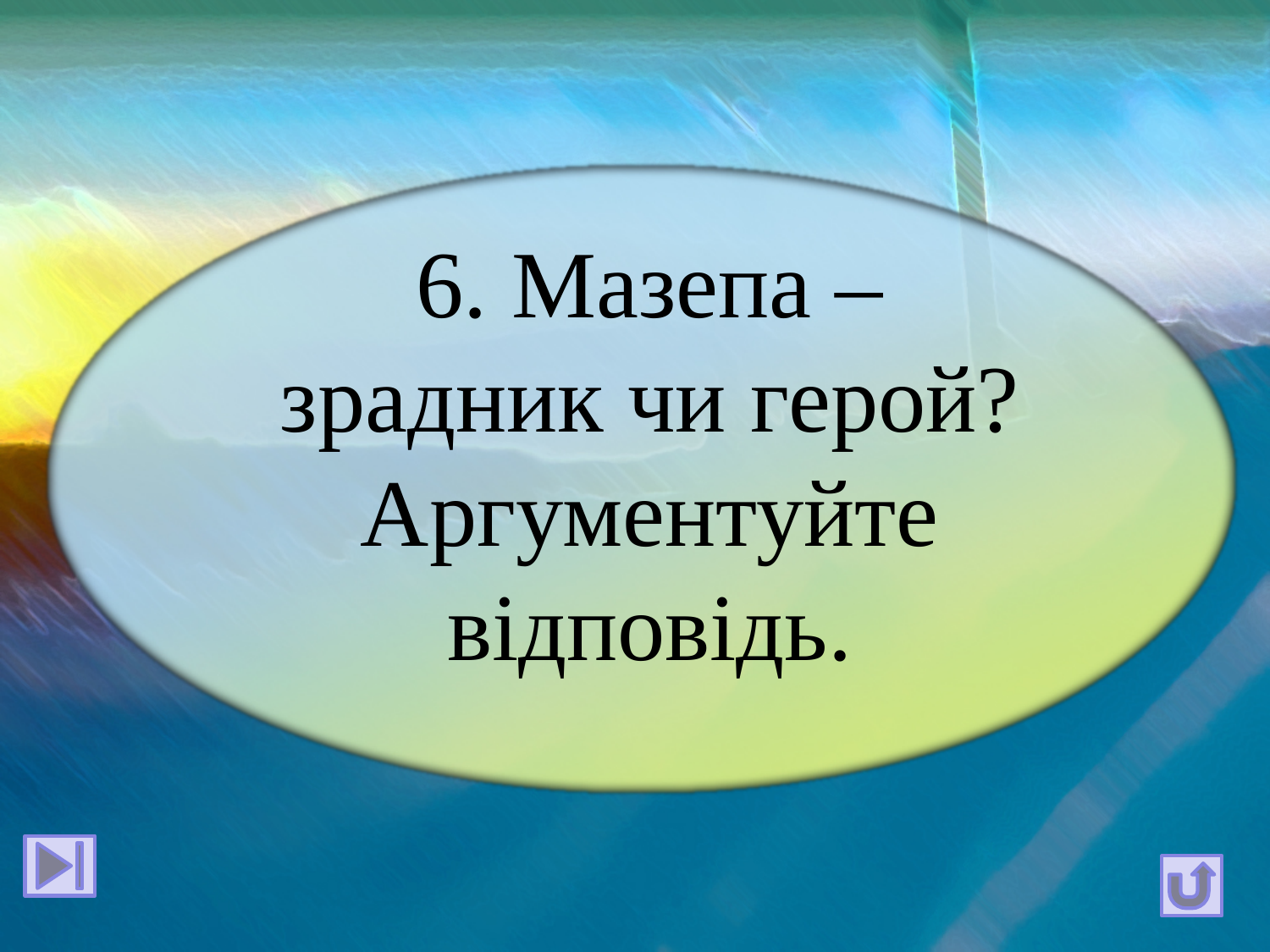

6. Мазепа – зрадник чи герой? Аргументуйте відповідь.